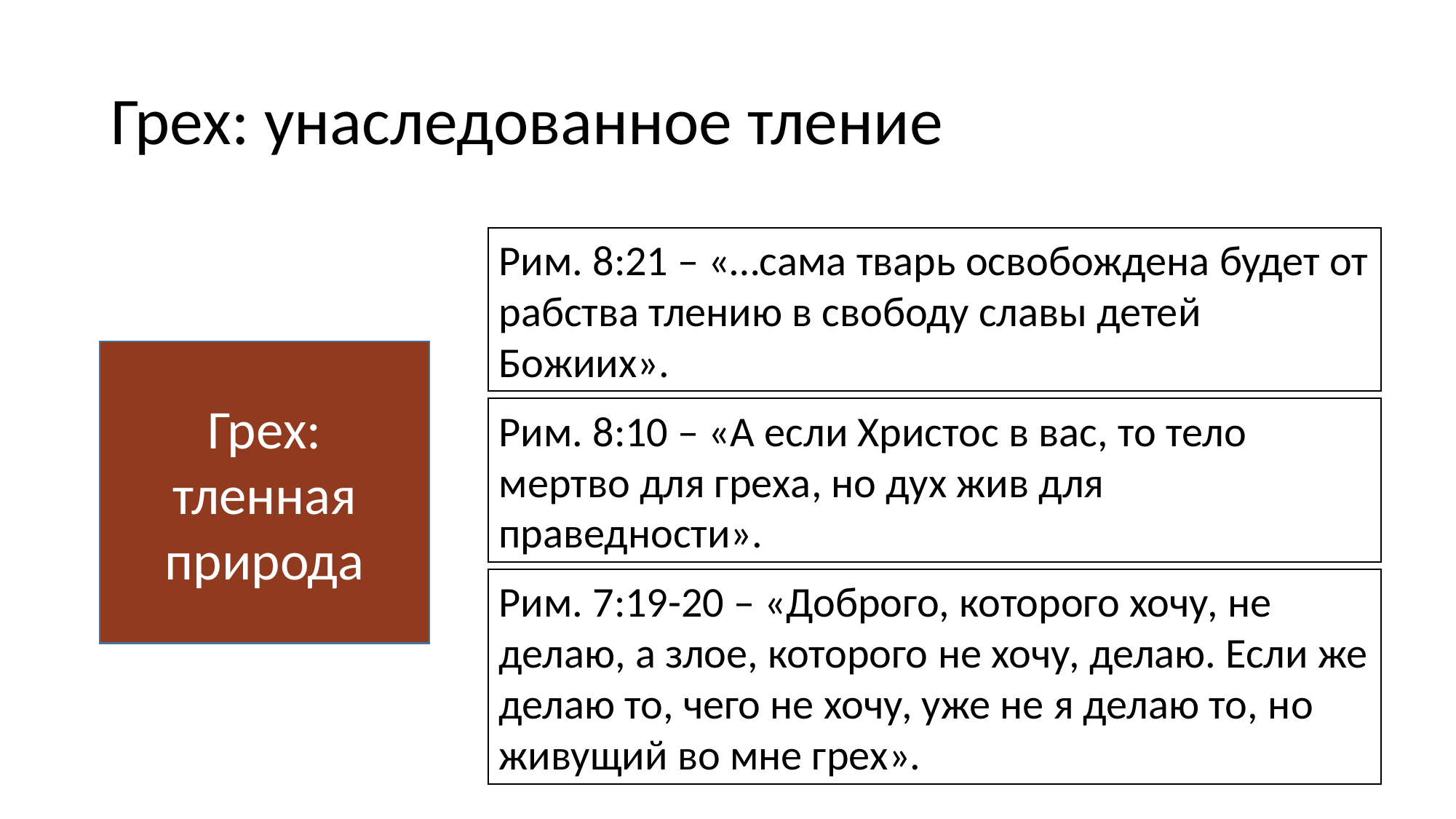

# Грех: унаследованное тление
Рим. 8:21 – «…сама тварь освобождена будет от рабства тлению в свободу славы детей Божиих».
Грех: тленная природа
Рим. 8:10 – «А если Христос в вас, то тело мертво для греха, но дух жив для праведности».
Рим. 7:19-20 – «Доброго, которого хочу, не делаю, а злое, которого не хочу, делаю. Если же делаю то, чего не хочу, уже не я делаю то, но живущий во мне грех».